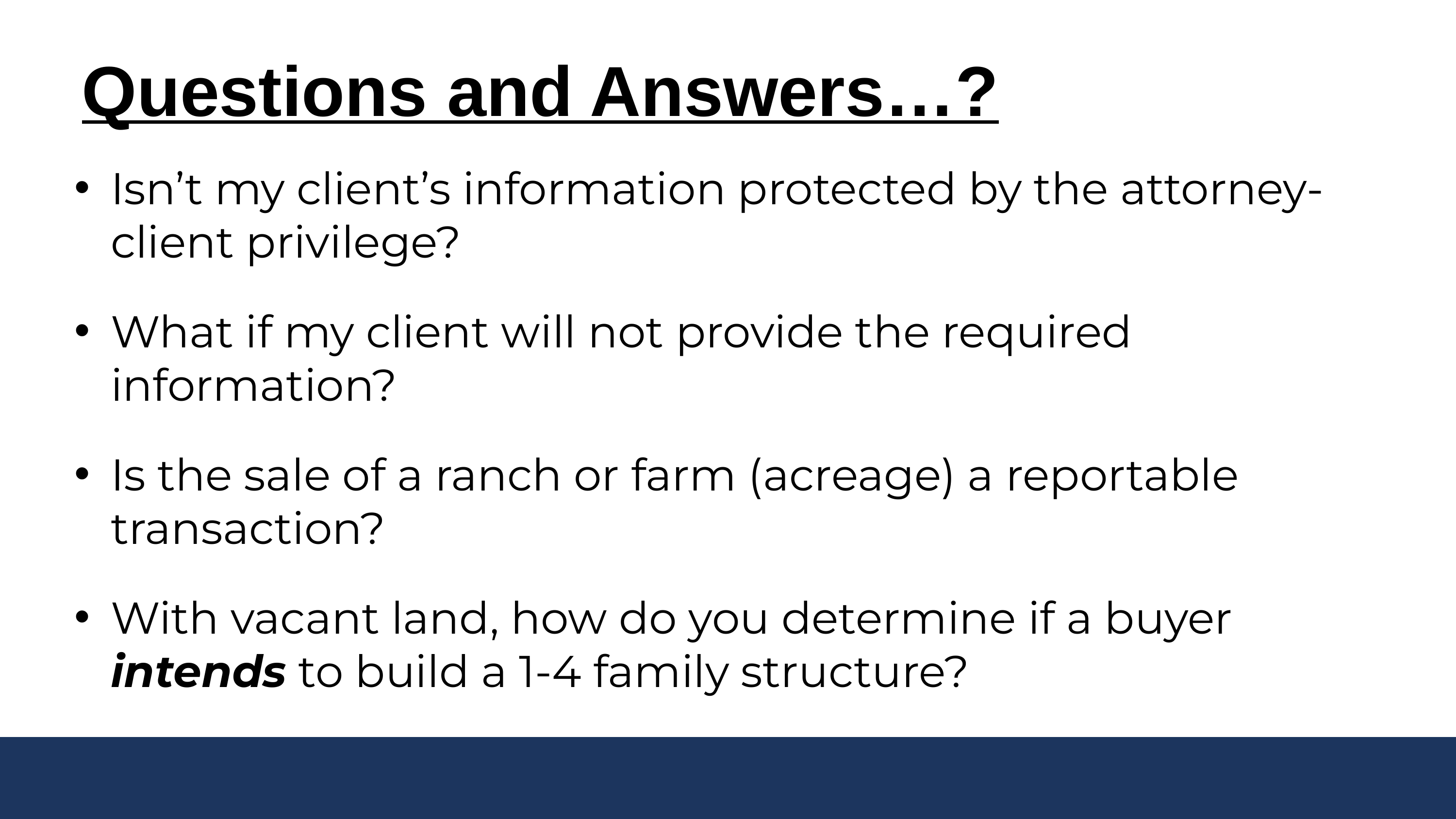

Questions and Answers…?
Isn’t my client’s information protected by the attorney-client privilege?
What if my client will not provide the required information?
Is the sale of a ranch or farm (acreage) a reportable transaction?
With vacant land, how do you determine if a buyer intends to build a 1-4 family structure?